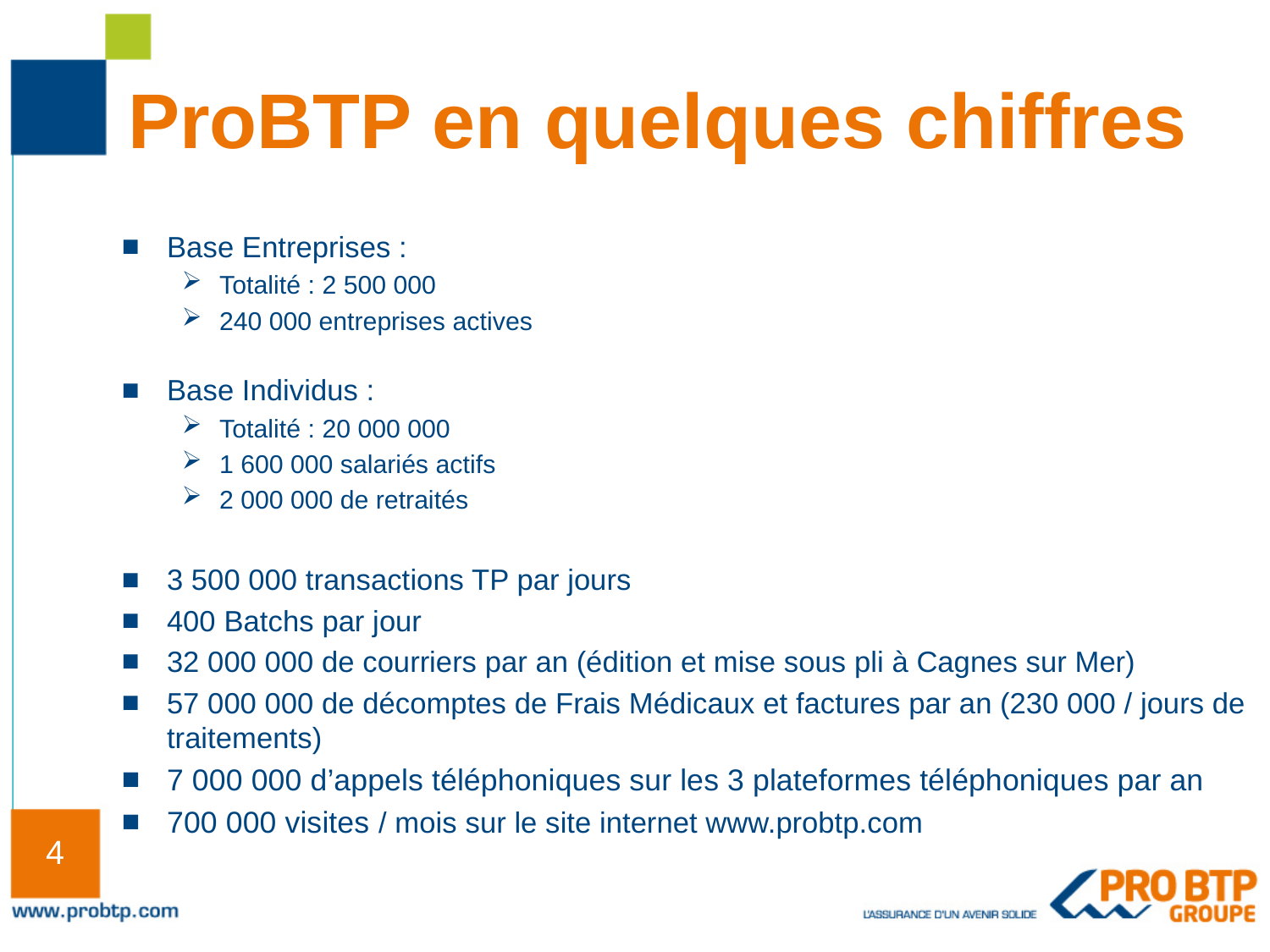

# ProBTP en quelques chiffres
Base Entreprises :
Totalité : 2 500 000
240 000 entreprises actives

Base Individus :
Totalité : 20 000 000
1 600 000 salariés actifs
2 000 000 de retraités

3 500 000 transactions TP par jours
400 Batchs par jour
32 000 000 de courriers par an (édition et mise sous pli à Cagnes sur Mer)
57 000 000 de décomptes de Frais Médicaux et factures par an (230 000 / jours de traitements)
7 000 000 d’appels téléphoniques sur les 3 plateformes téléphoniques par an
700 000 visites / mois sur le site internet www.probtp.com